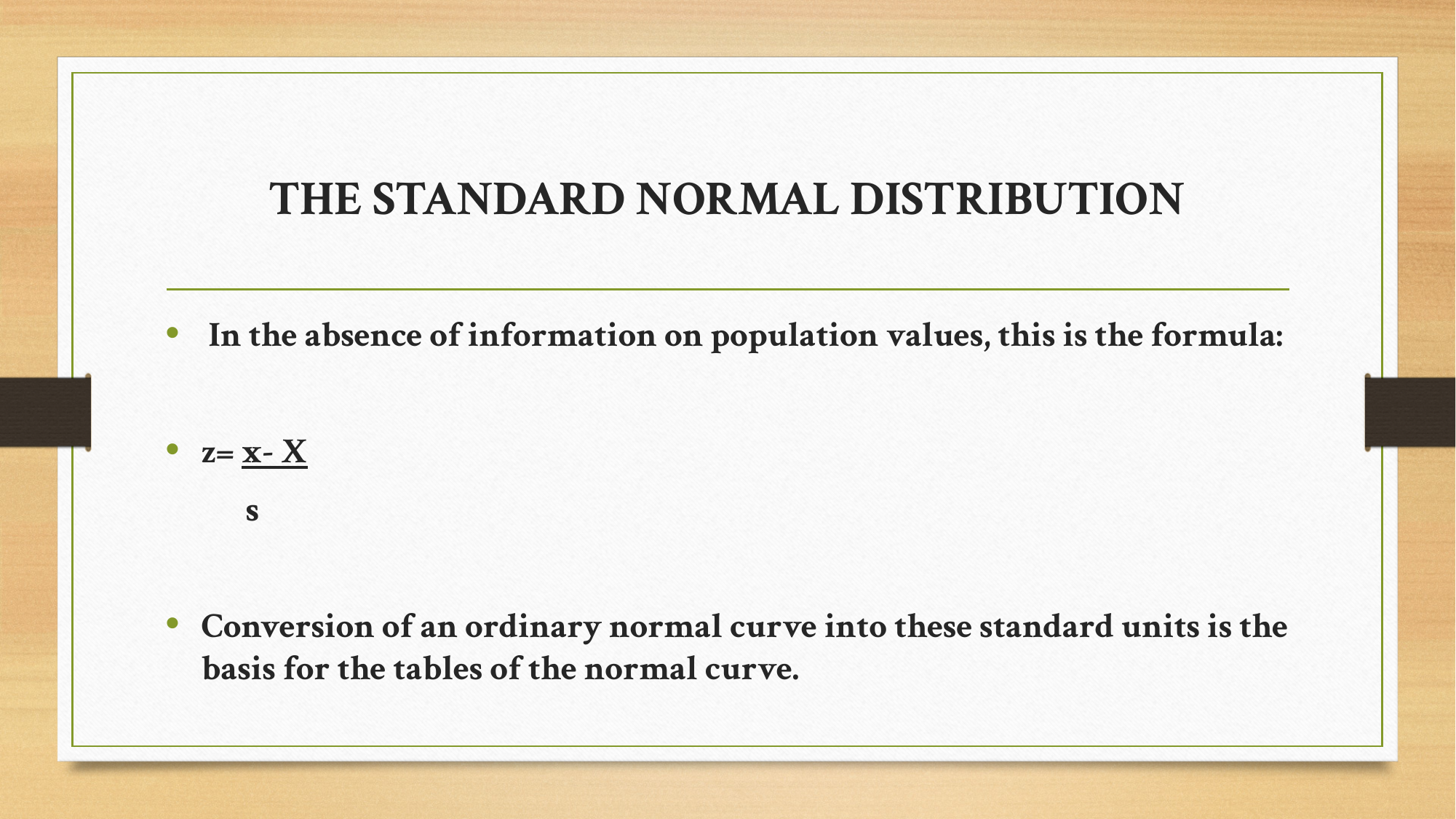

# THE STANDARD NORMAL DISTRIBUTION
 In the absence of information on population values, this is the formula:

z= x- X
           s

Conversion of an ordinary normal curve into these standard units is the basis for the tables of the normal curve.